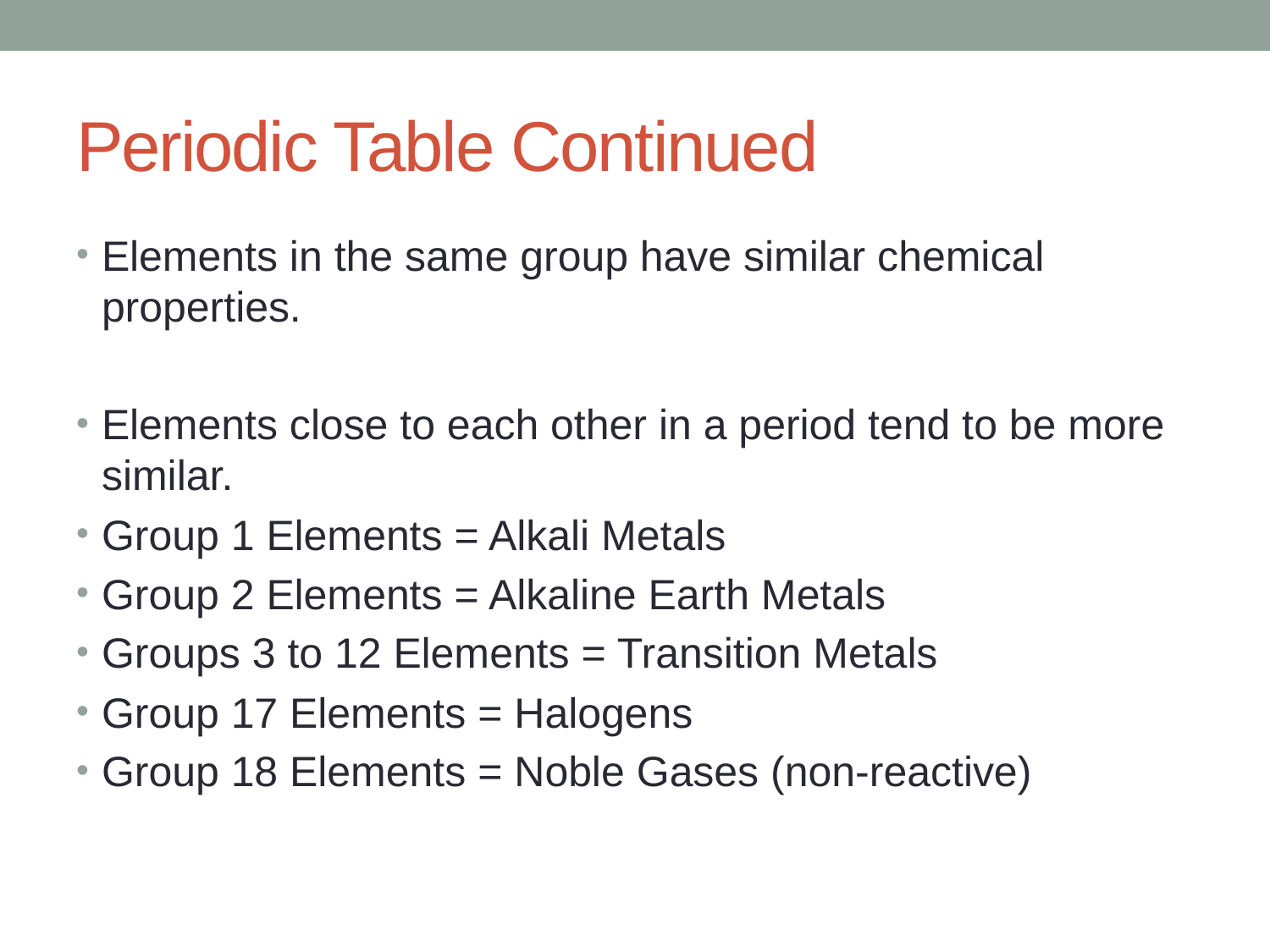

# Periodic Table Continued
Elements in the same group have similar chemical properties.

Elements close to each other in a period tend to be more similar.
Group 1 Elements = Alkali Metals
Group 2 Elements = Alkaline Earth Metals
Groups 3 to 12 Elements = Transition Metals
Group 17 Elements = Halogens
Group 18 Elements = Noble Gases (non-reactive)